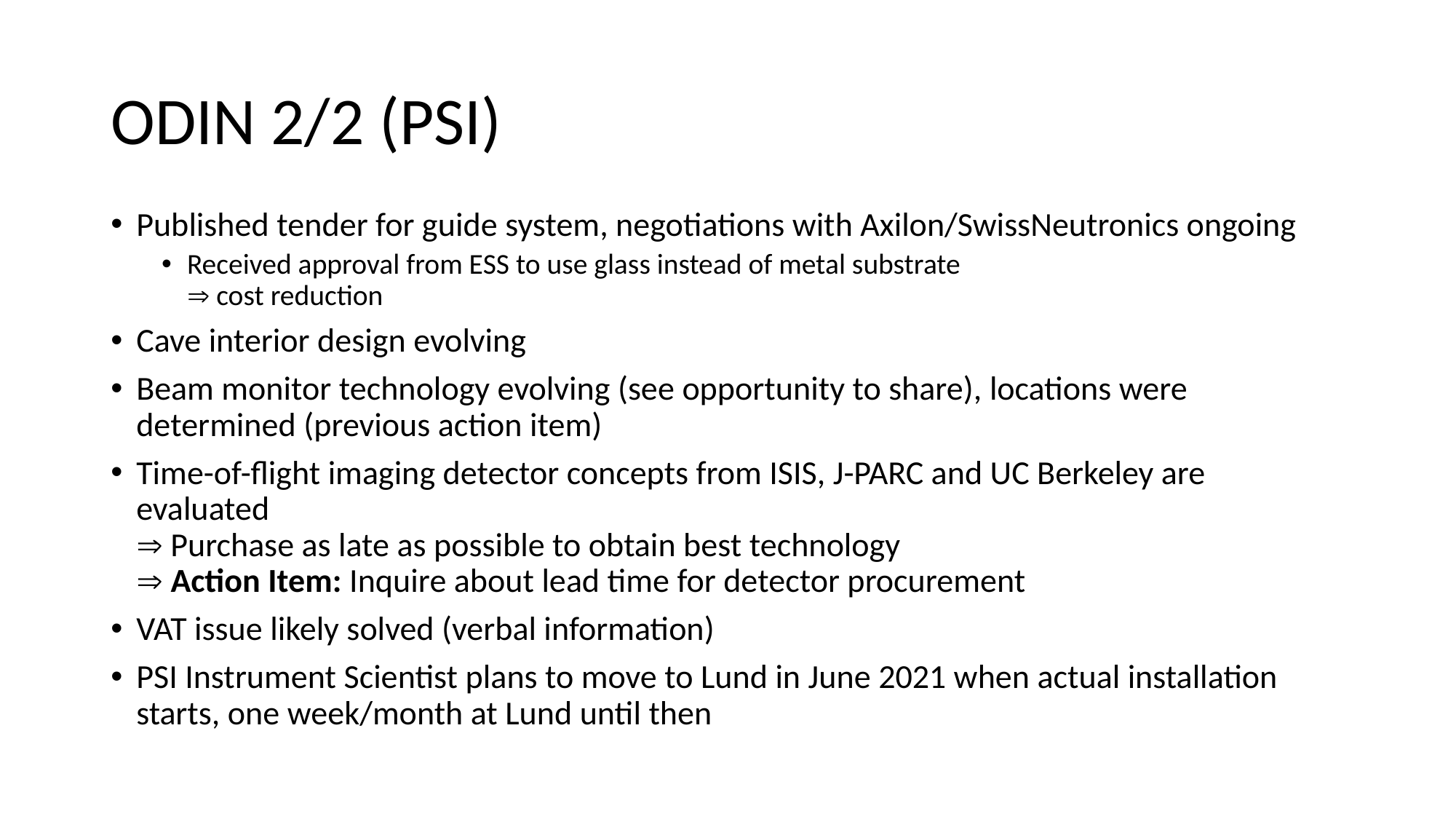

# ODIN 2/2 (PSI)
Published tender for guide system, negotiations with Axilon/SwissNeutronics ongoing
Received approval from ESS to use glass instead of metal substrate
⇒ cost reduction
Cave interior design evolving
Beam monitor technology evolving (see opportunity to share), locations were determined (previous action item)
Time-of-flight imaging detector concepts from ISIS, J-PARC and UC Berkeley are evaluated
⇒ Purchase as late as possible to obtain best technology
⇒ Action Item: Inquire about lead time for detector procurement
VAT issue likely solved (verbal information)
PSI Instrument Scientist plans to move to Lund in June 2021 when actual installation starts, one week/month at Lund until then